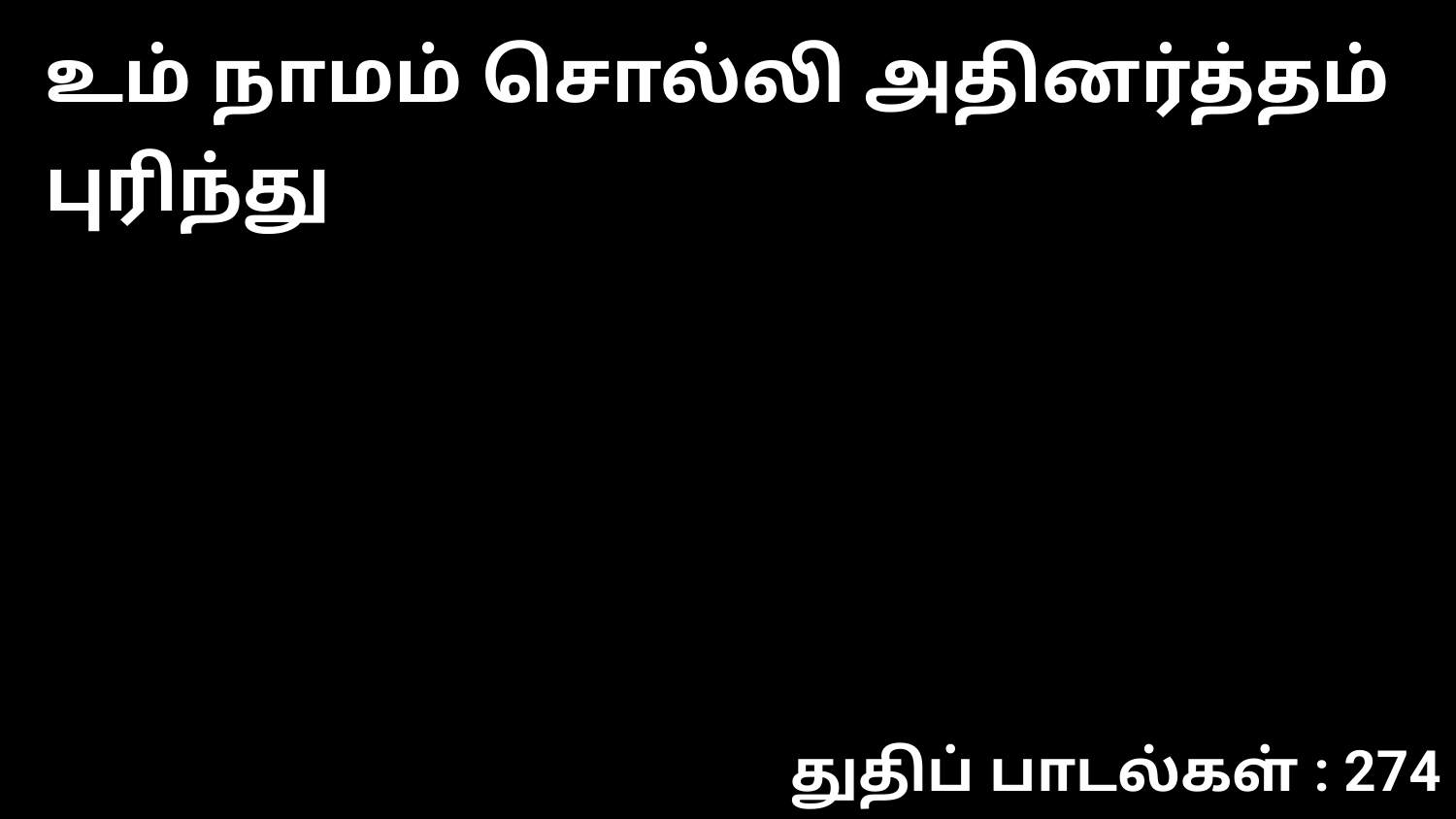

உம் நாமம் சொல்லி அதினர்த்தம் புரிந்து
துதிப் பாடல்கள் : 274